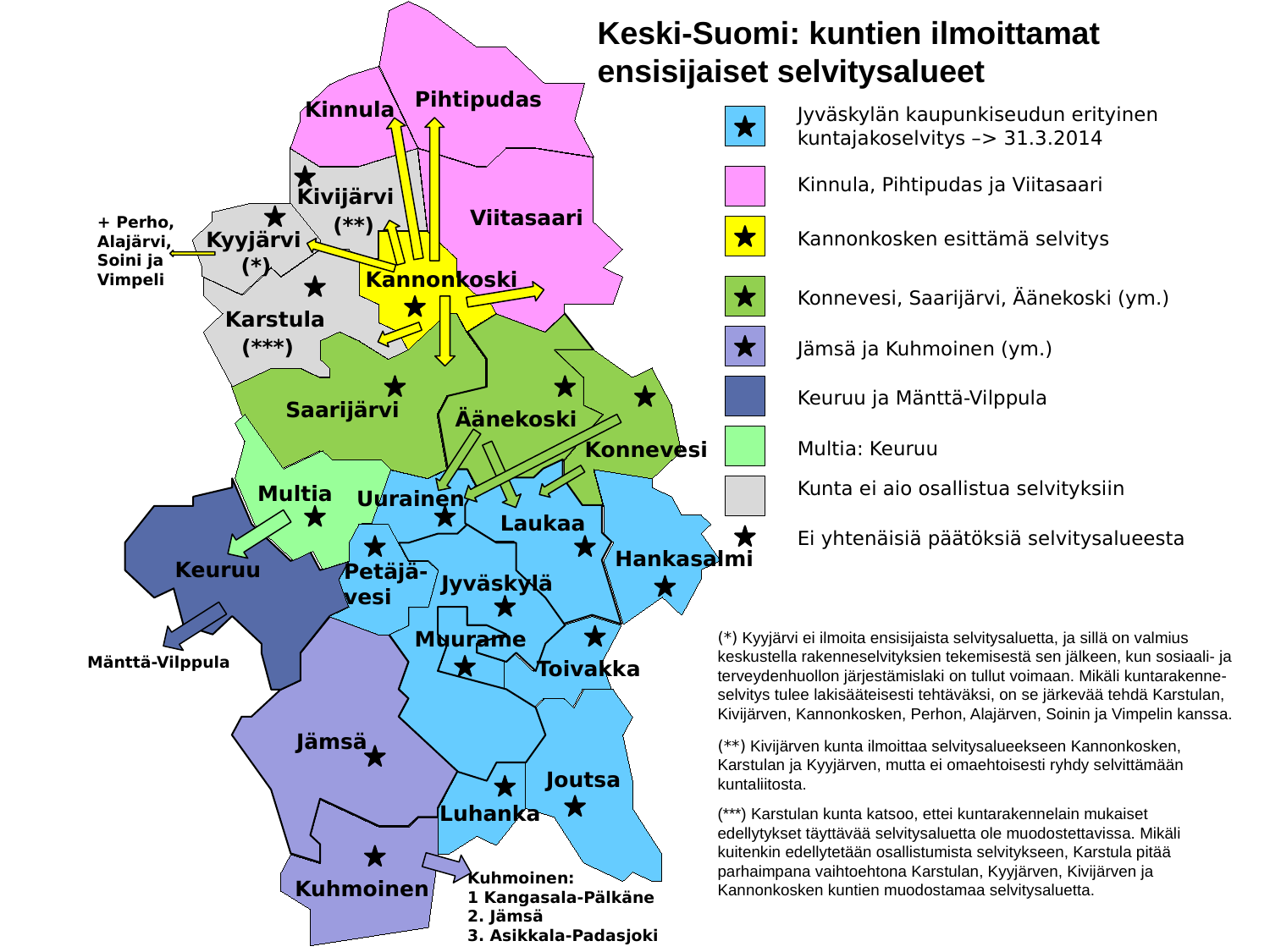

Pihtipudas
Kinnula

Kivijärvi

Viitasaari
Kyyjärvi

Kannonkoski
Karstula

Saarijärvi
Äänekoski

Konnevesi

Multia
Uurainen
Laukaa

Hankasalmi
Keuruu
Petäjä-
vesi
Jyväskylä

Muurame
Toivakka

Jämsä

Joutsa

Luhanka
Kuhmoinen
Keski-Suomi: kuntien ilmoittamat ensisijaiset selvitysalueet
Jyväskylän kaupunkiseudun erityinen kuntajakoselvitys –> 31.3.2014

Kinnula, Pihtipudas ja Viitasaari

+ Perho, Alajärvi, Soini ja Vimpeli

(**)

Kannonkosken esittämä selvitys

(*)

Konnevesi, Saarijärvi, Äänekoski (ym.)

(***)
Jämsä ja Kuhmoinen (ym.)

Keuruu ja Mänttä-Vilppula

Multia: Keuruu

Kunta ei aio osallistua selvityksiin

Ei yhtenäisiä päätöksiä selvitysalueesta

(*) Kyyjärvi ei ilmoita ensisijaista selvitysaluetta, ja sillä on valmius keskustella rakenneselvityksien tekemisestä sen jälkeen, kun sosiaali- ja terveydenhuollon järjestämislaki on tullut voimaan. Mikäli kuntarakenne-selvitys tulee lakisääteisesti tehtäväksi, on se järkevää tehdä Karstulan, Kivijärven, Kannonkosken, Perhon, Alajärven, Soinin ja Vimpelin kanssa.

Mänttä-Vilppula

(**) Kivijärven kunta ilmoittaa selvitysalueekseen Kannonkosken, Karstulan ja Kyyjärven, mutta ei omaehtoisesti ryhdy selvittämään kuntaliitosta.

(***) Karstulan kunta katsoo, ettei kuntarakennelain mukaiset edellytykset täyttävää selvitysaluetta ole muodostettavissa. Mikäli kuitenkin edellytetään osallistumista selvitykseen, Karstula pitää parhaimpana vaihtoehtona Karstulan, Kyyjärven, Kivijärven ja Kannonkosken kuntien muodostamaa selvitysaluetta.

Kuhmoinen:
1 Kangasala-Pälkäne
2. Jämsä
3. Asikkala-Padasjoki